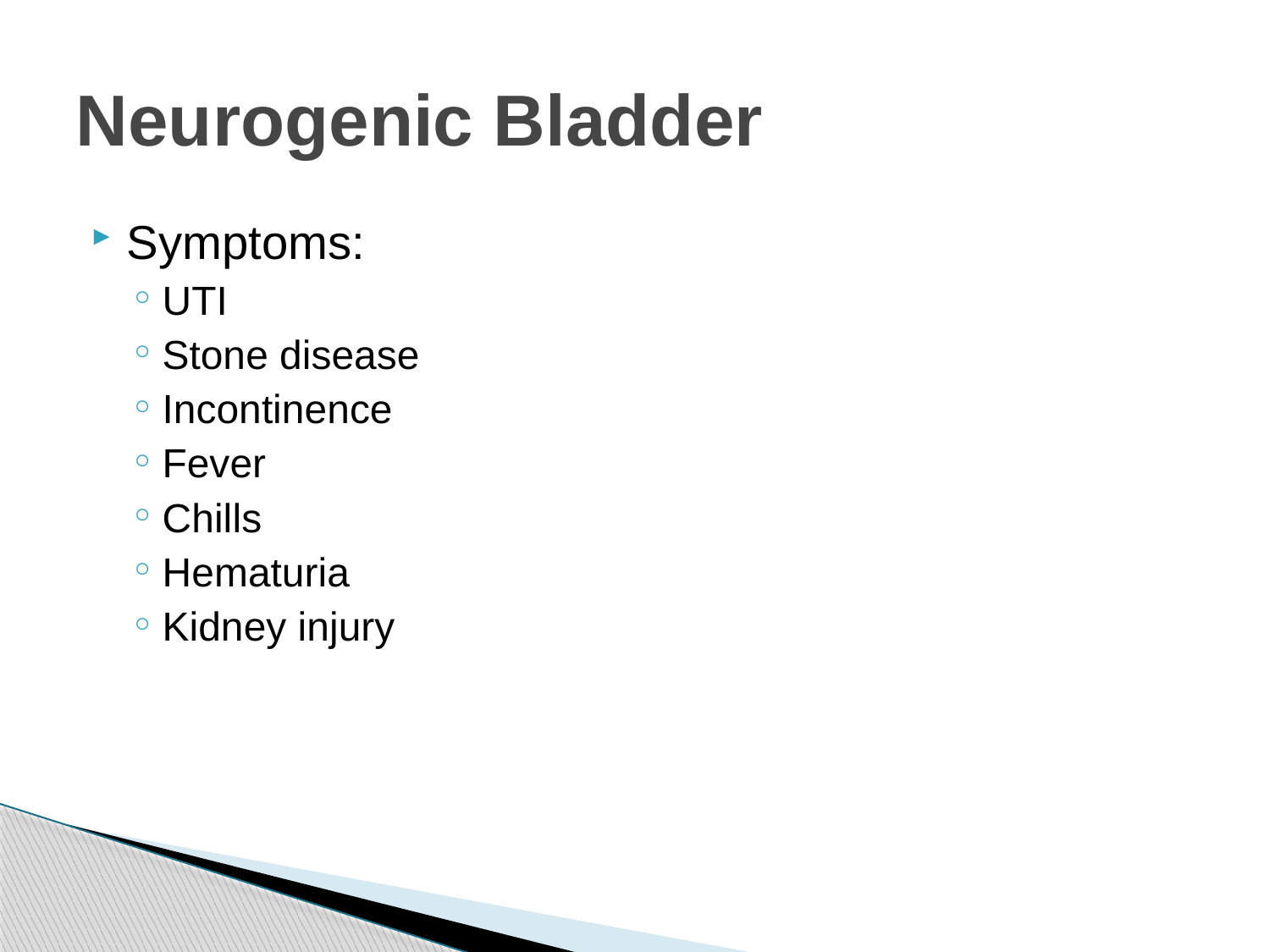

# Neurogenic Bladder
Symptoms:
UTI
Stone disease
Incontinence
Fever
Chills
Hematuria
Kidney injury